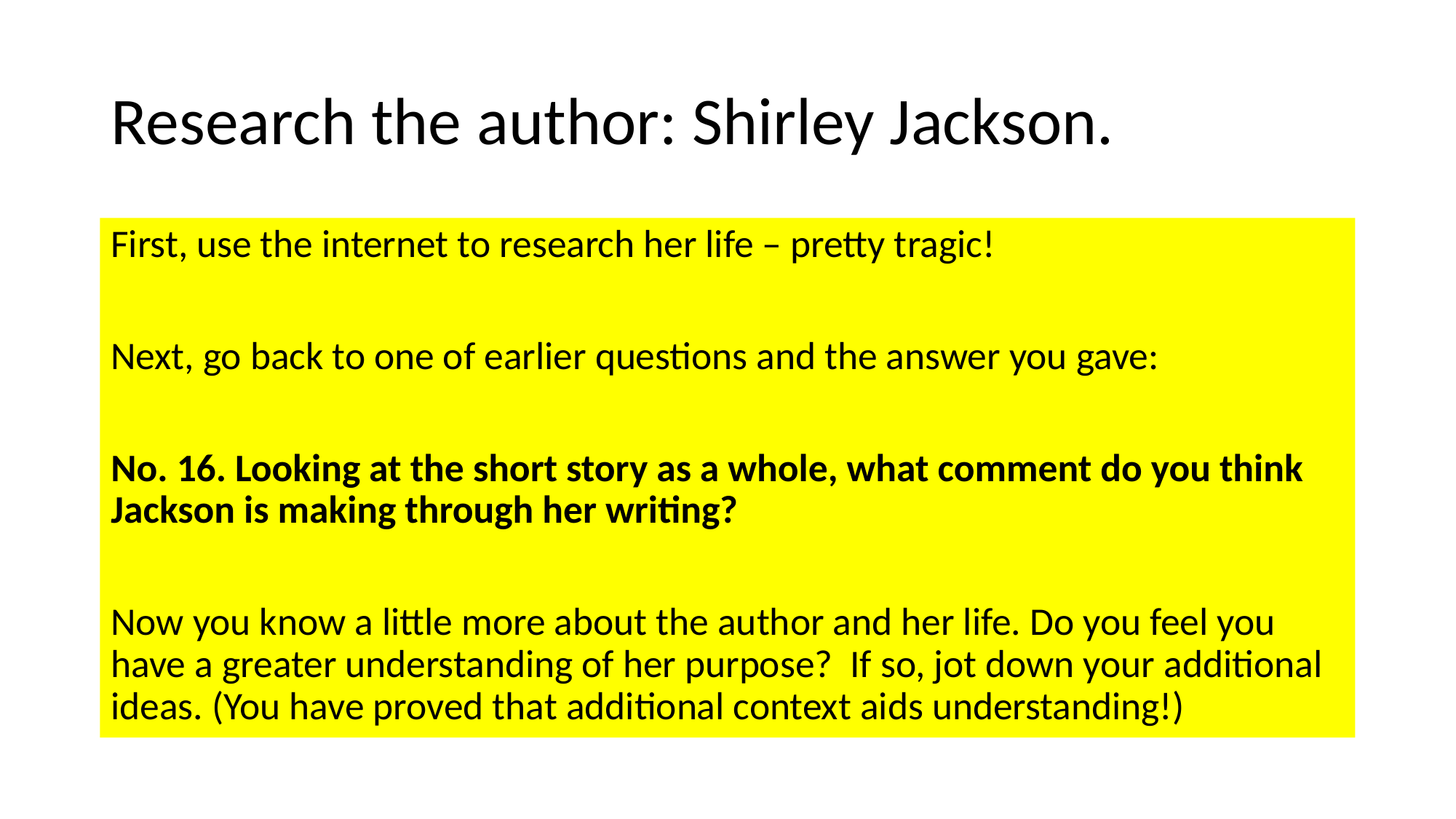

# Research the author: Shirley Jackson.
First, use the internet to research her life – pretty tragic!

Next, go back to one of earlier questions and the answer you gave:

No. 16. Looking at the short story as a whole, what comment do you think Jackson is making through her writing?

Now you know a little more about the author and her life. Do you feel you have a greater understanding of her purpose?  If so, jot down your additional ideas. (You have proved that additional context aids understanding!)